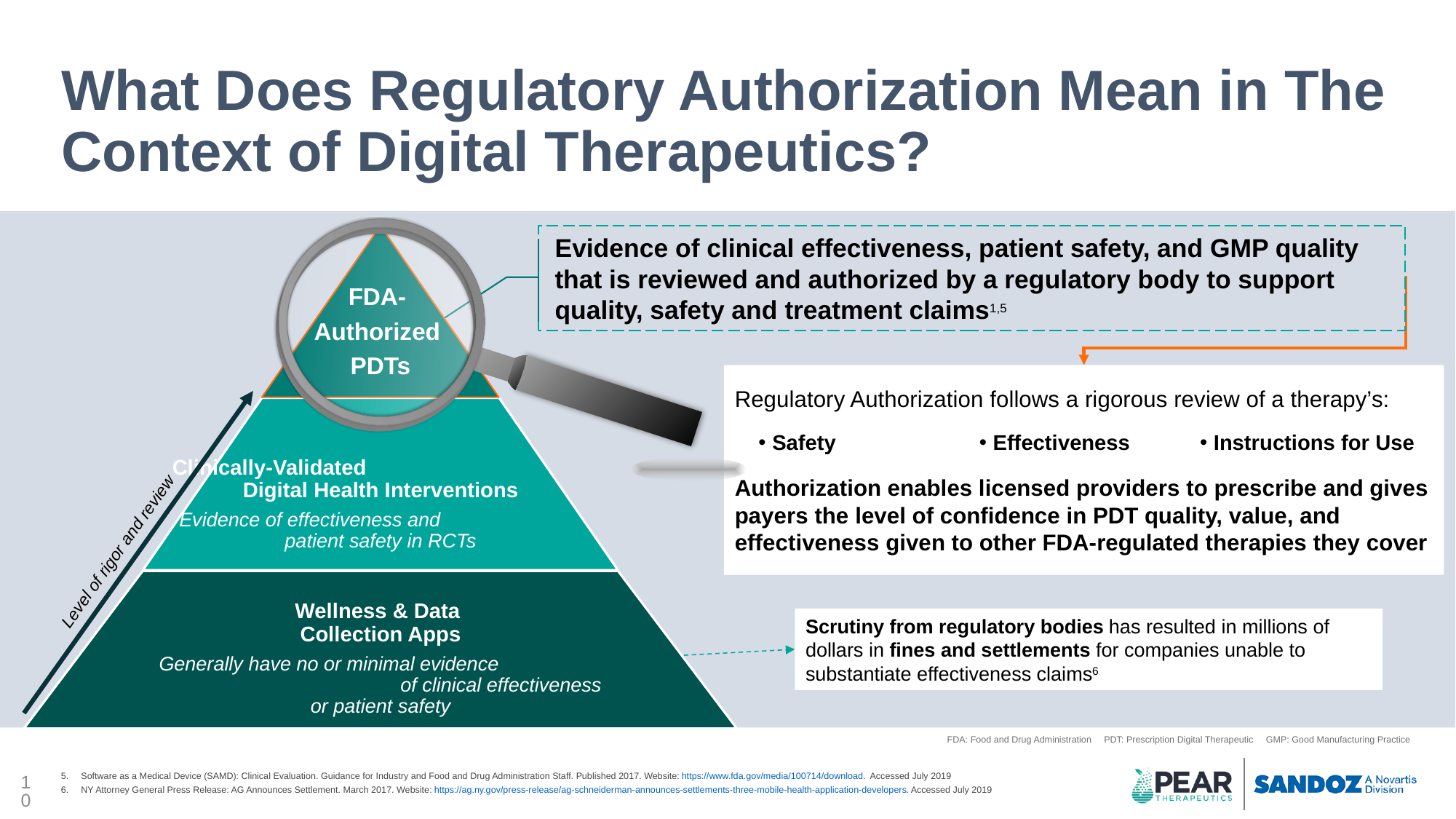

# What Does Regulatory Authorization Mean in The Context of Digital Therapeutics?

Evidence of clinical effectiveness, patient safety, and GMP quality that is reviewed and authorized by a regulatory body to support quality, safety and treatment claims1,5
FDA-
Authorized
PDTs

Clinically-Validated                                      Digital Health Interventions
Evidence of effectiveness and                           patient safety in RCTs

Level of rigor and review

Regulatory Authorization follows a rigorous review of a therapy’s:

Authorization enables licensed providers to prescribe and gives payers the level of confidence in PDT quality, value, and effectiveness given to other FDA-regulated therapies they cover
Safety
Effectiveness
Instructions for Use
Wellness & Data
Collection Apps
Generally have no or minimal evidence                                                                of clinical effectiveness or patient safety
Scrutiny from regulatory bodies has resulted in millions of dollars in fines and settlements for companies unable to substantiate effectiveness claims6
FDA: Food and Drug Administration     PDT: Prescription Digital Therapeutic     GMP: Good Manufacturing Practice
Software as a Medical Device (SAMD): Clinical Evaluation. Guidance for Industry and Food and Drug Administration Staff. Published 2017. Website: https://www.fda.gov/media/100714/download.  Accessed July 2019
NY Attorney General Press Release: AG Announces Settlement. March 2017. Website: https://ag.ny.gov/press-release/ag-schneiderman-announces-settlements-three-mobile-health-application-developers. Accessed July 2019
10